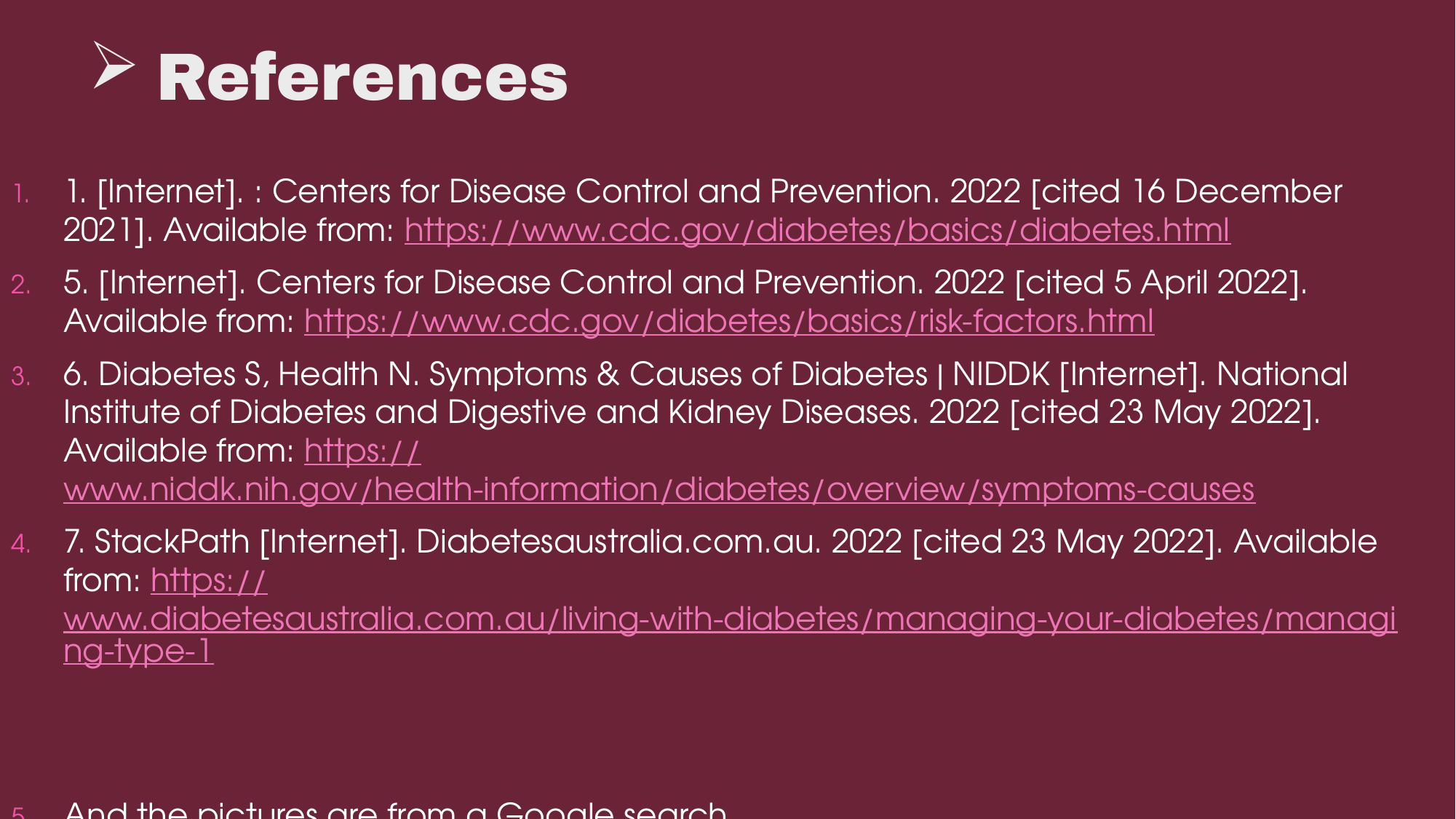

# References
1. [Internet]. : Centers for Disease Control and Prevention. 2022 [cited 16 December 2021]. Available from: https://www.cdc.gov/diabetes/basics/diabetes.html
5. [Internet]. Centers for Disease Control and Prevention. 2022 [cited 5 April 2022]. Available from: https://www.cdc.gov/diabetes/basics/risk-factors.html
6. Diabetes S, Health N. Symptoms & Causes of Diabetes | NIDDK [Internet]. National Institute of Diabetes and Digestive and Kidney Diseases. 2022 [cited 23 May 2022]. Available from: https://www.niddk.nih.gov/health-information/diabetes/overview/symptoms-causes
7. StackPath [Internet]. Diabetesaustralia.com.au. 2022 [cited 23 May 2022]. Available from: https://www.diabetesaustralia.com.au/living-with-diabetes/managing-your-diabetes/managing-type-1

And the pictures are from a Google search.